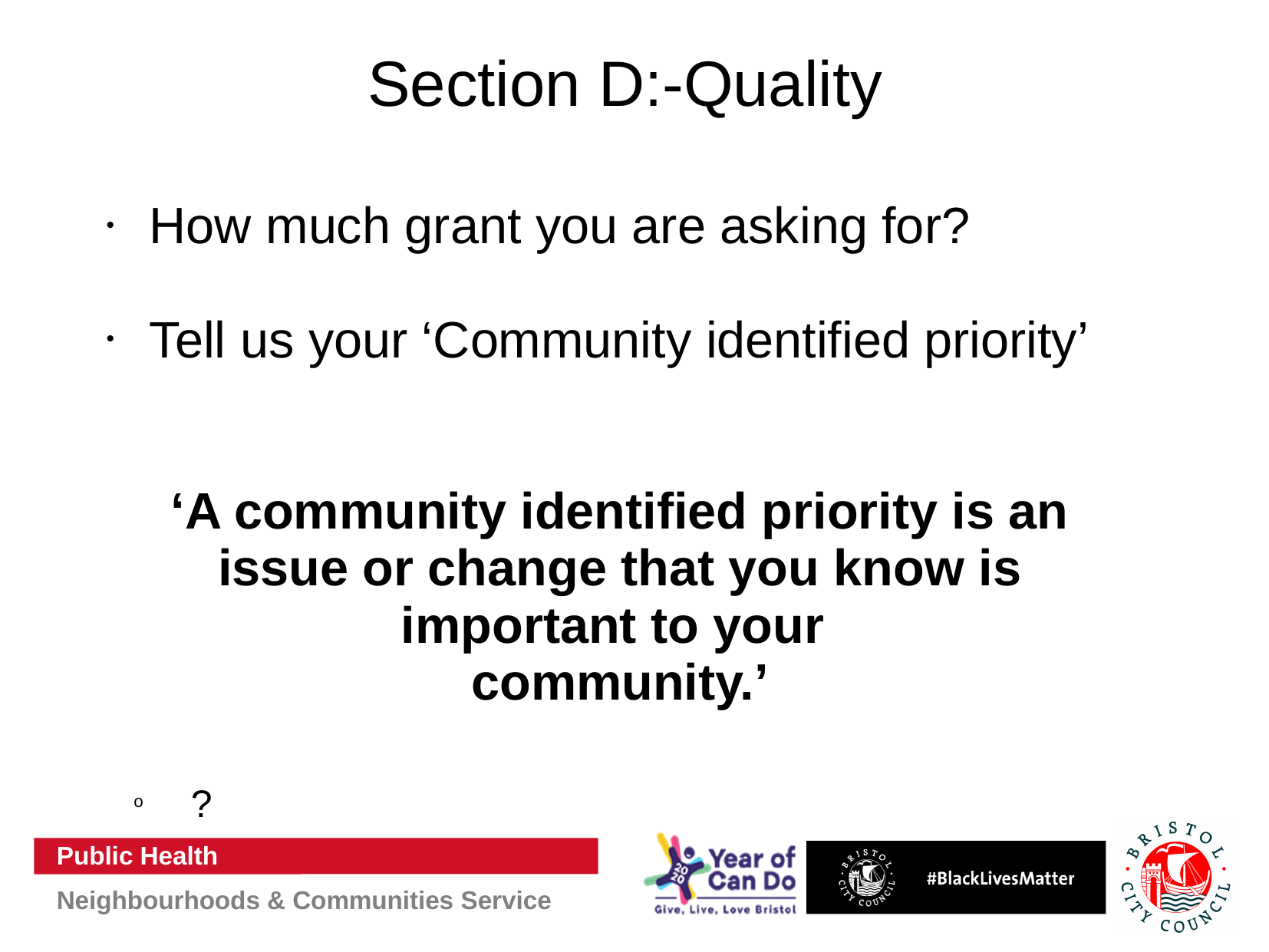

# Section D:-Quality
How much grant you are asking for?

Tell us your ‘Community identified priority’

‘A community identified priority is an issue or change that you know is important to your
community.’

?